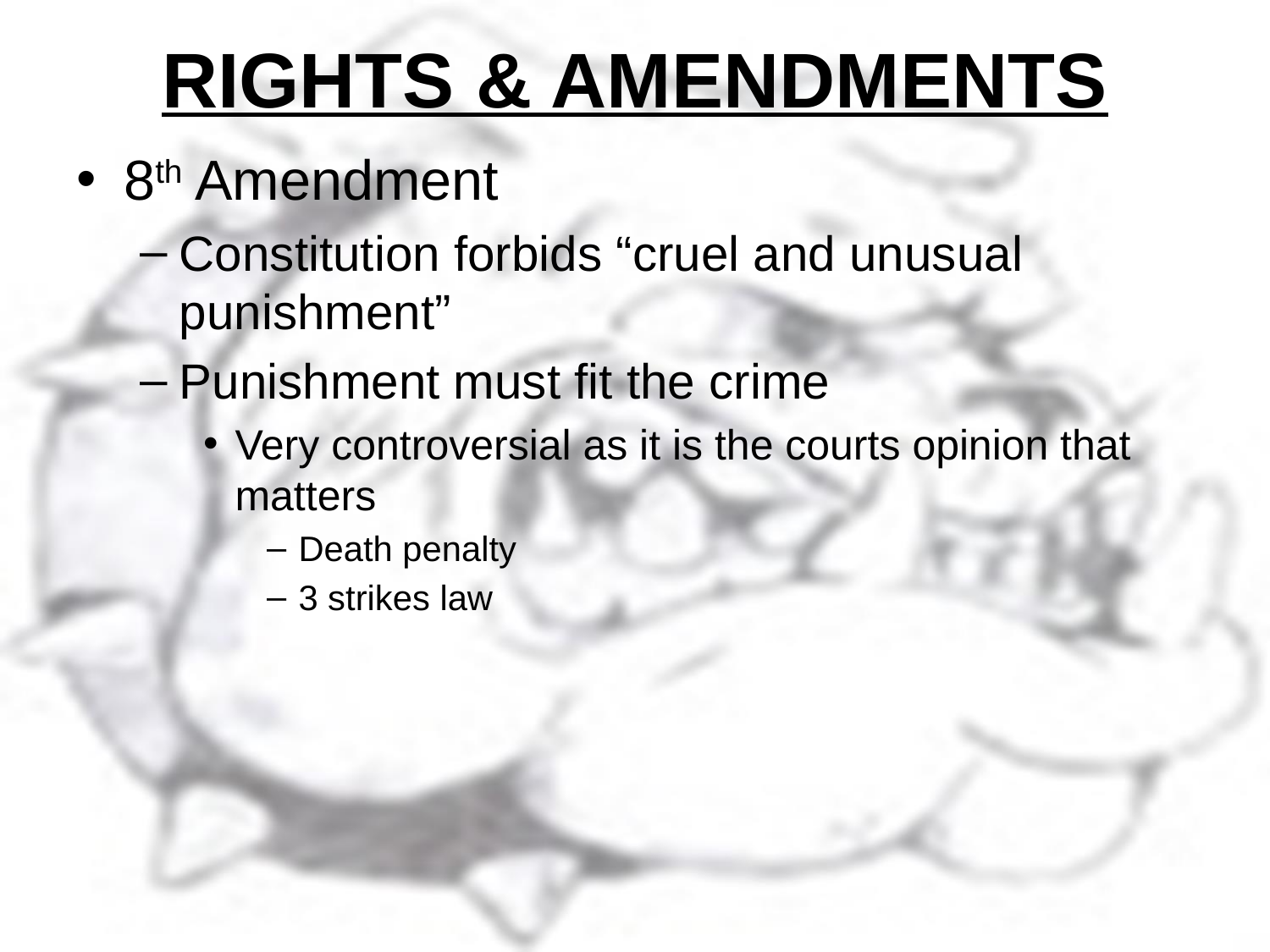

# RIGHTS & AMENDMENTS
8th Amendment
Constitution forbids “cruel and unusual punishment”
Punishment must fit the crime
Very controversial as it is the courts opinion that matters
Death penalty
3 strikes law